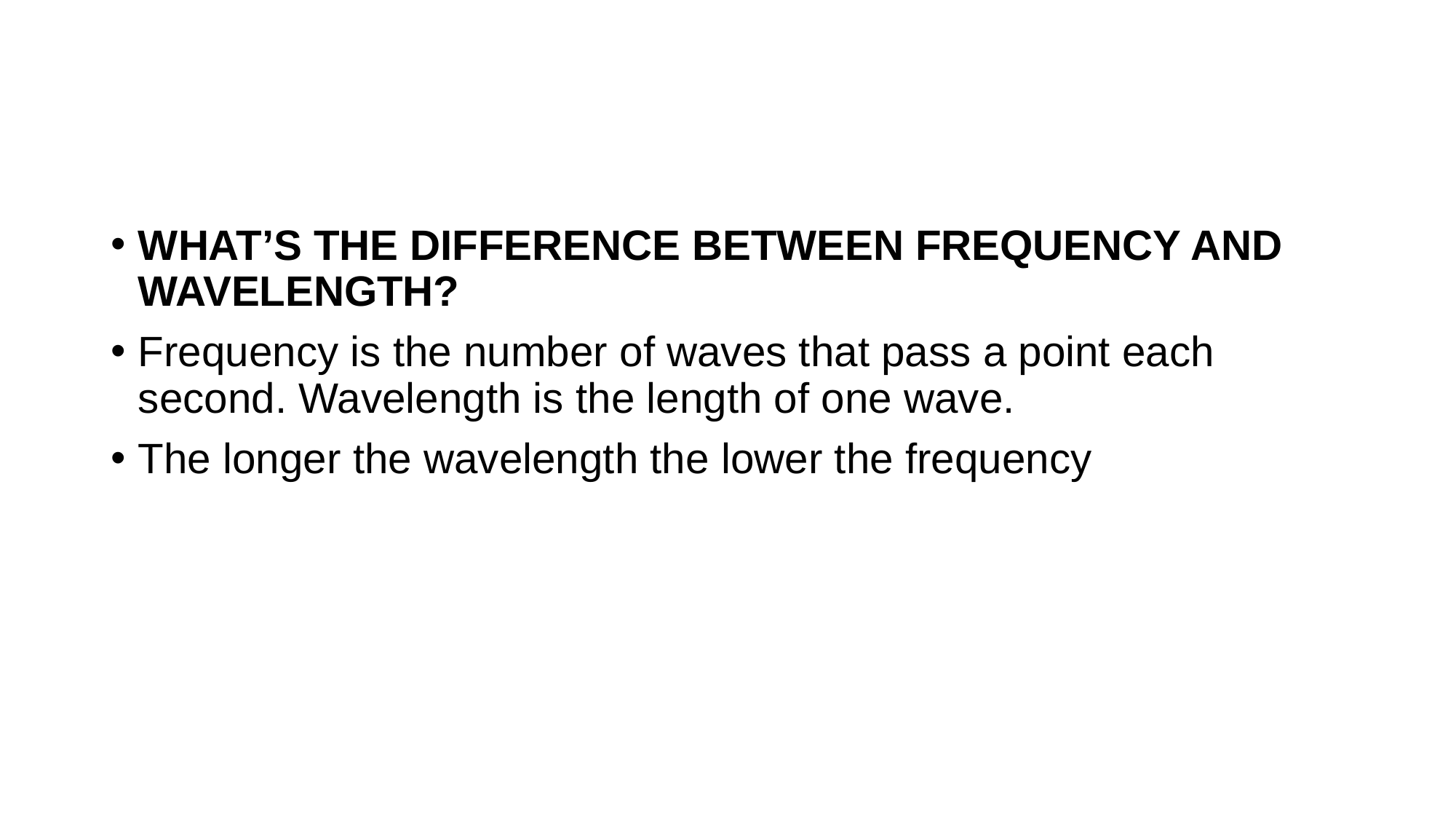

#
WHAT’S THE DIFFERENCE BETWEEN FREQUENCY AND WAVELENGTH?
Frequency is the number of waves that pass a point each second. Wavelength is the length of one wave.
The longer the wavelength the lower the frequency